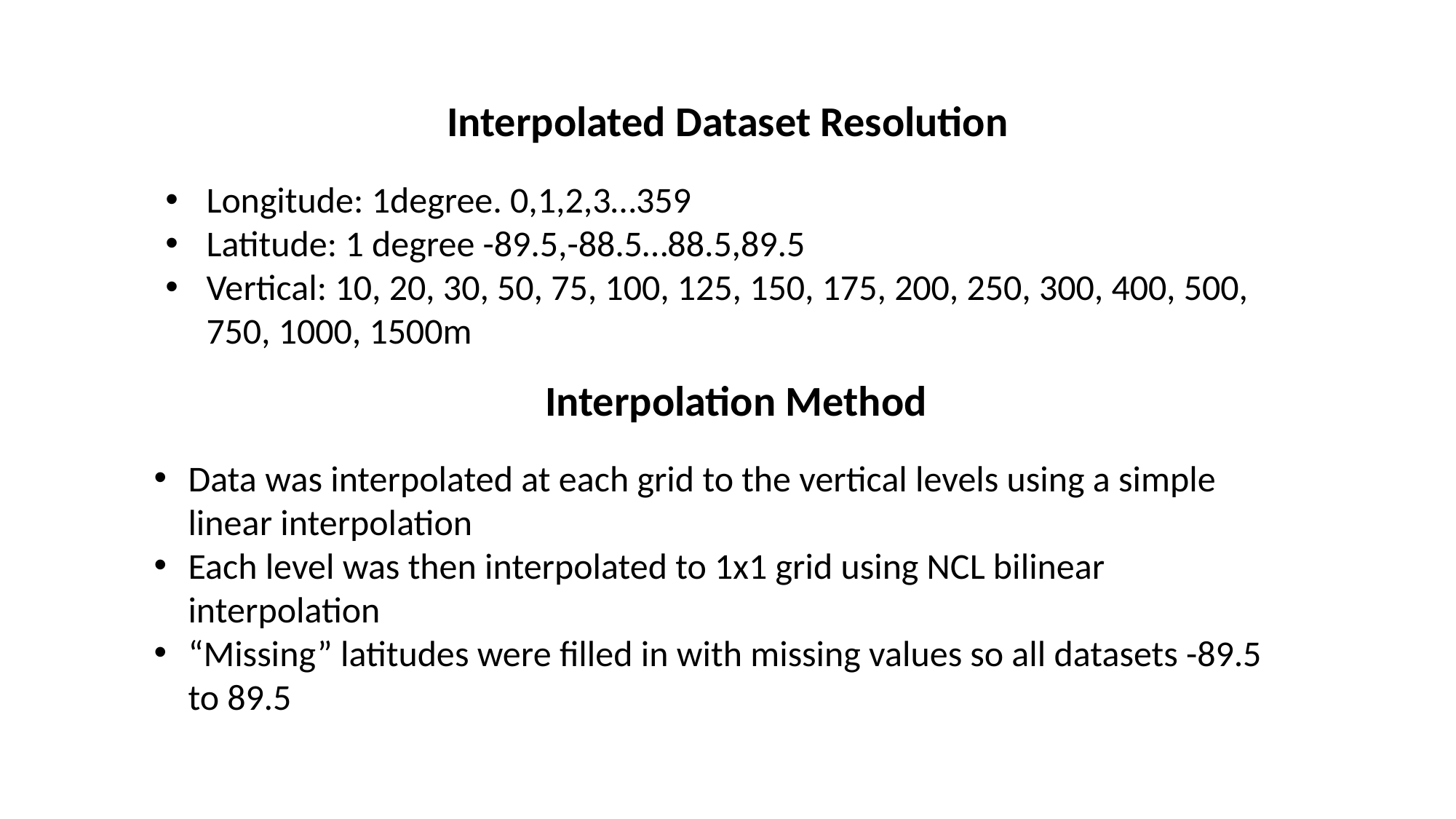

# Interpolated Dataset Resolution
Longitude: 1degree. 0,1,2,3…359
Latitude: 1 degree -89.5,-88.5…88.5,89.5
Vertical: 10, 20, 30, 50, 75, 100, 125, 150, 175, 200, 250, 300, 400, 500, 750, 1000, 1500m
Interpolation Method

Data was interpolated at each grid to the vertical levels using a simple linear interpolation
Each level was then interpolated to 1x1 grid using NCL bilinear interpolation
“Missing” latitudes were filled in with missing values so all datasets -89.5 to 89.5